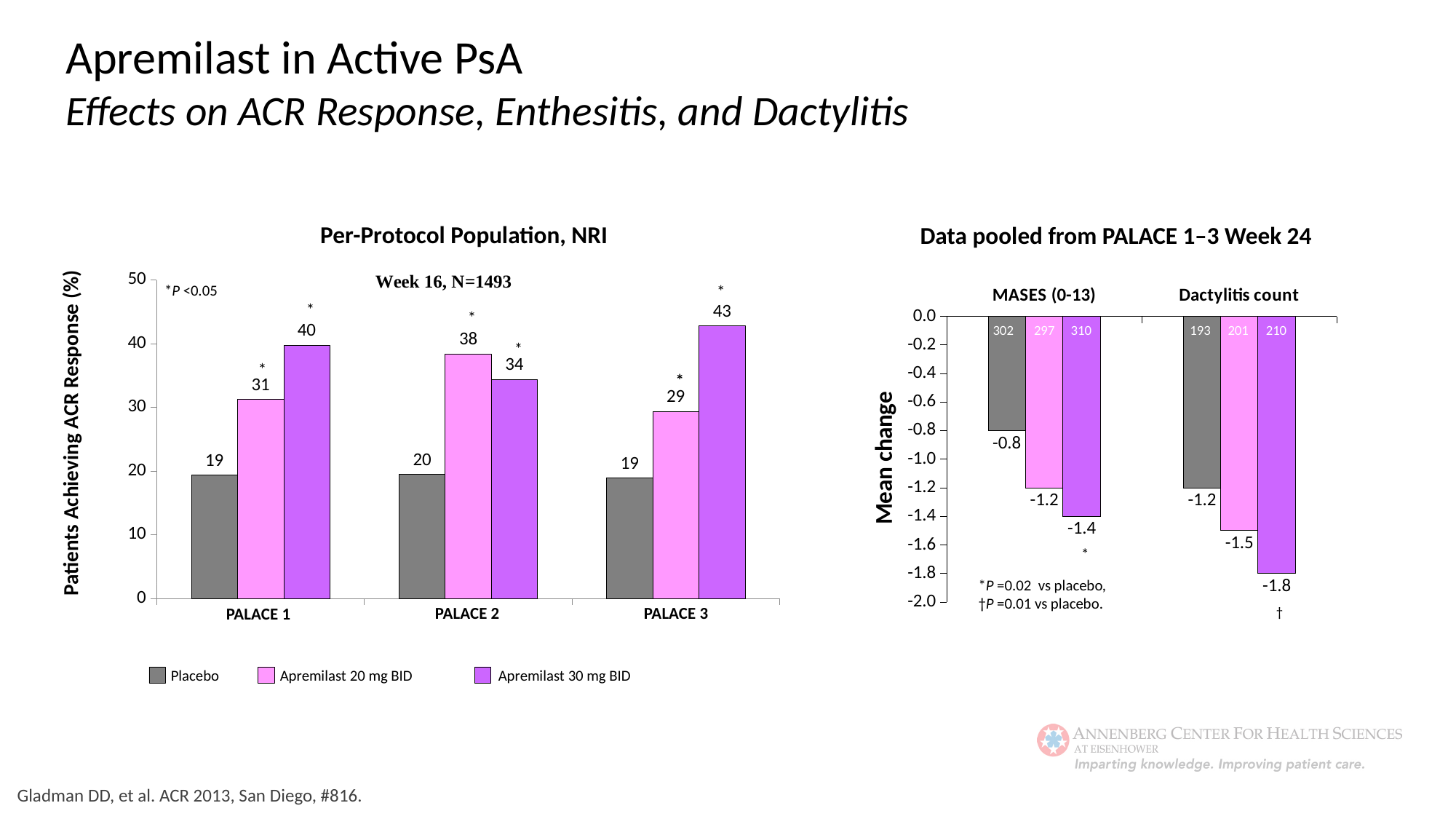

Apremilast in Active PsA
Effects on ACR Response, Enthesitis, and Dactylitis
Per-Protocol Population, NRI
Data pooled from PALACE 1–3 Week 24

### Chart

| Category | Placebo | Apremilast 20 mg BID | Apremilast 30 mg BID |
|---|---|---|---|
| MASES (0-13) | -0.8 | -1.2 | -1.4 |
| Dactylitis count | -1.2 | -1.5 | -1.8 |

### Chart

| Category |  2 |  3 |  4 |
|---|---|---|---|
| PALACE 1 | 19.4 | 31.3 | 39.8 |
| PALACE 2 | 19.5 | 38.4 | 34.4 |
| PALACE 3 | 18.9 | 29.4 | 42.8 |
Patients Achieving ACR Response (%)
*
*
*
*
*
*
PALACE 3
PALACE 2
PALACE 1
n=
*P <0.05
302
297
310
193
201
210
*
*P =0.02  vs placebo,
†P =0.01 vs placebo.
†
Placebo 	Apremilast 20 mg BID	Apremilast 30 mg BID

Gladman DD, et al. ACR 2013, San Diego, #816.